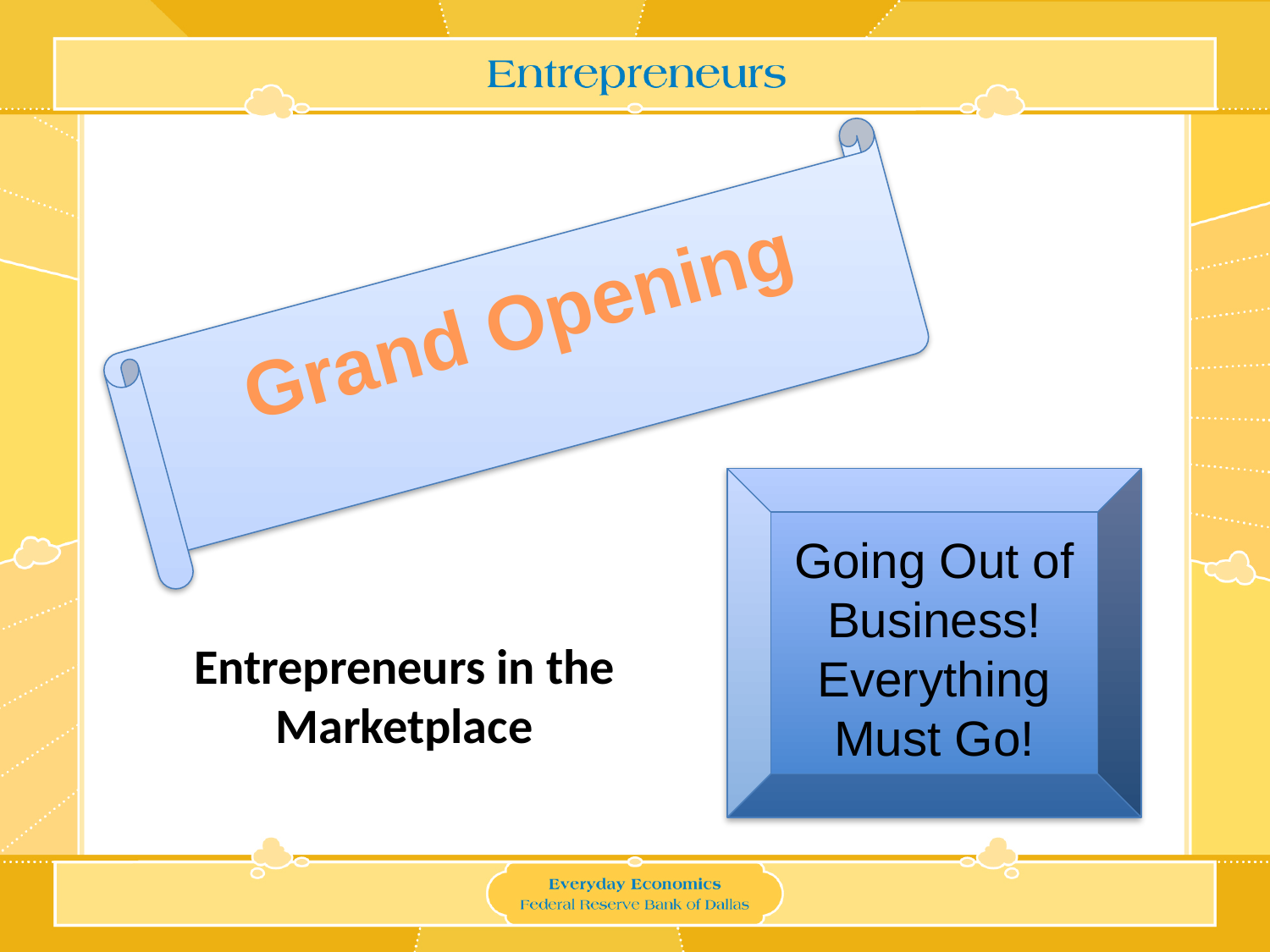

Grand Opening

Going Out of Business!
Everything Must Go!
Entrepreneurs in the Marketplace